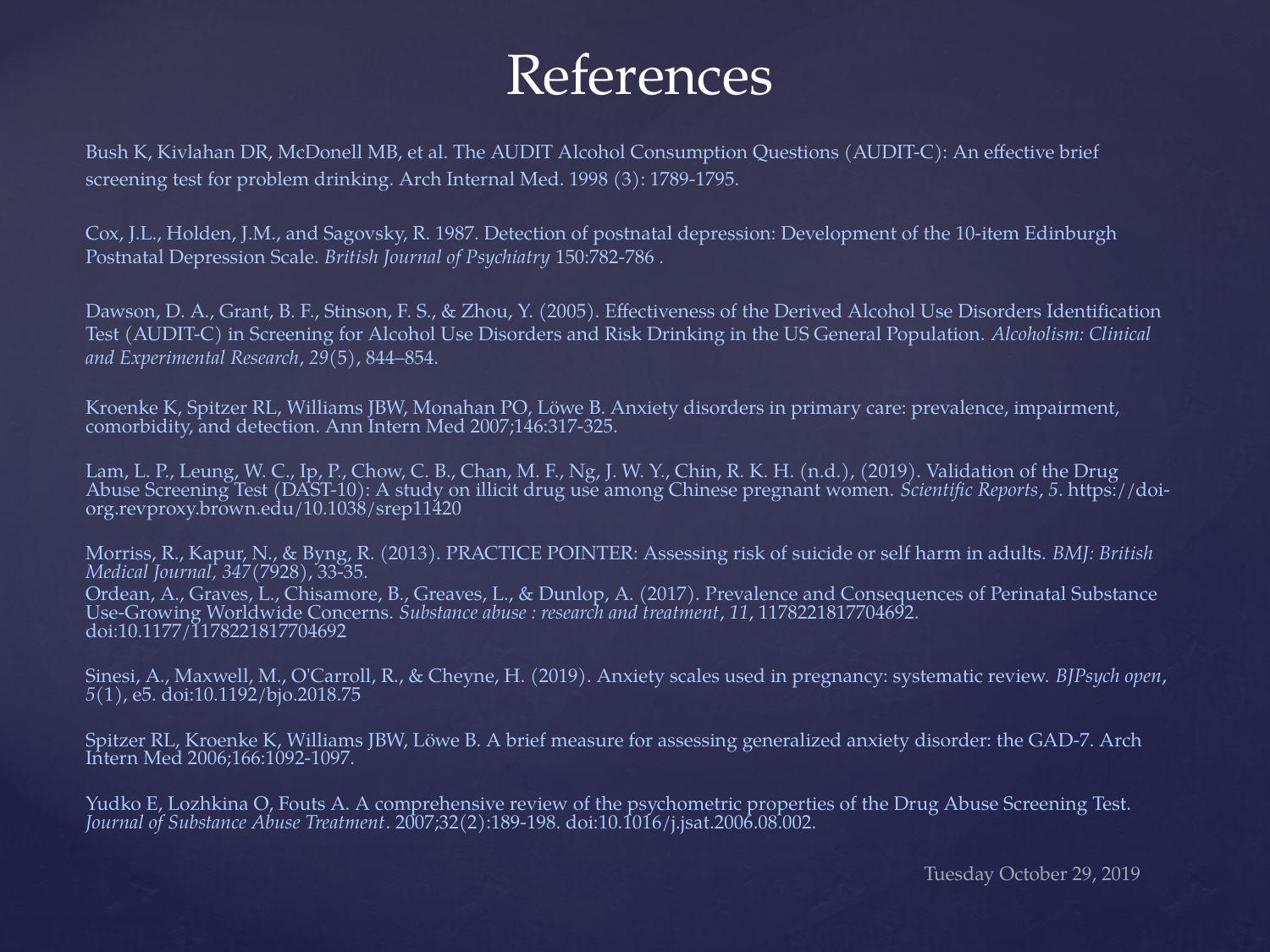

# References

Bush K, Kivlahan DR, McDonell MB, et al. The AUDIT Alcohol Consumption Questions (AUDIT-C): An effective brief
screening test for problem drinking. Arch Internal Med. 1998 (3): 1789-1795.

Cox, J.L., Holden, J.M., and Sagovsky, R. 1987. Detection of postnatal depression: Development of the 10-item Edinburgh Postnatal Depression Scale. British Journal of Psychiatry 150:782-786 .

Dawson, D. A., Grant, B. F., Stinson, F. S., & Zhou, Y. (2005). Effectiveness of the Derived Alcohol Use Disorders Identification Test (AUDIT-C) in Screening for Alcohol Use Disorders and Risk Drinking in the US General Population. Alcoholism: Clinical and Experimental Research, 29(5), 844–854.

Kroenke K, Spitzer RL, Williams JBW, Monahan PO, Löwe B. Anxiety disorders in primary care: prevalence, impairment, comorbidity, and detection. Ann Intern Med 2007;146:317-325.

Lam, L. P., Leung, W. C., Ip, P., Chow, C. B., Chan, M. F., Ng, J. W. Y., Chin, R. K. H. (n.d.), (2019). Validation of the Drug Abuse Screening Test (DAST-10): A study on illicit drug use among Chinese pregnant women. Scientific Reports, 5. https://doi-org.revproxy.brown.edu/10.1038/srep11420

Morriss, R., Kapur, N., & Byng, R. (2013). PRACTICE POINTER: Assessing risk of suicide or self harm in adults. BMJ: British Medical Journal, 347(7928), 33-35.
Ordean, A., Graves, L., Chisamore, B., Greaves, L., & Dunlop, A. (2017). Prevalence and Consequences of Perinatal Substance Use-Growing Worldwide Concerns. Substance abuse : research and treatment, 11, 1178221817704692. doi:10.1177/1178221817704692

Sinesi, A., Maxwell, M., O'Carroll, R., & Cheyne, H. (2019). Anxiety scales used in pregnancy: systematic review. BJPsych open, 5(1), e5. doi:10.1192/bjo.2018.75

Spitzer RL, Kroenke K, Williams JBW, Löwe B. A brief measure for assessing generalized anxiety disorder: the GAD-7. Arch Intern Med 2006;166:1092-1097.

Yudko E, Lozhkina O, Fouts A. A comprehensive review of the psychometric properties of the Drug Abuse Screening Test. Journal of Substance Abuse Treatment. 2007;32(2):189-198. doi:10.1016/j.jsat.2006.08.002.

Tuesday October 29, 2019